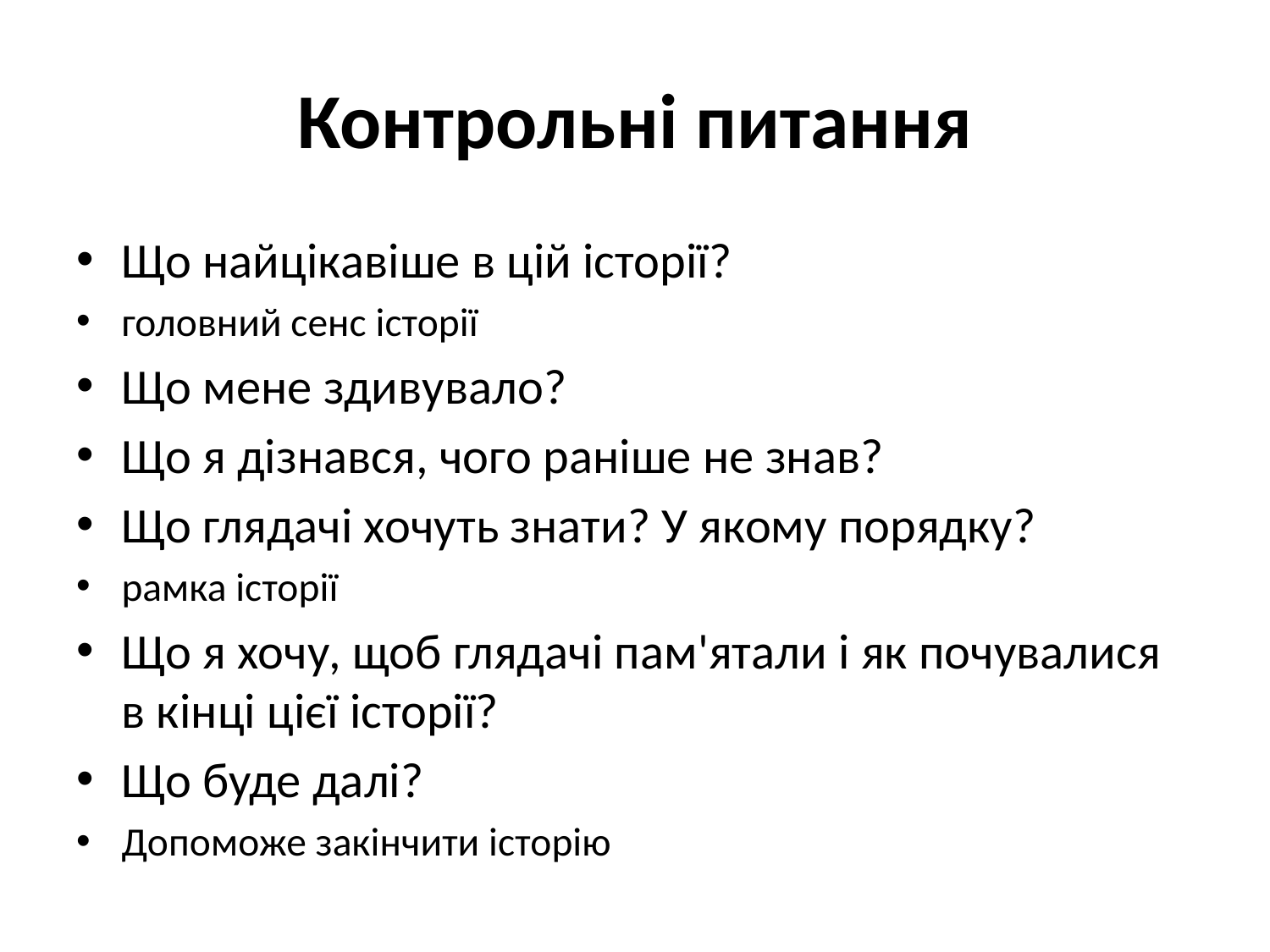

# Контрольні питання
Що найцікавіше в цій історії?
головний сенс історії
Що мене здивувало?
Що я дізнався, чого раніше не знав?
Що глядачі хочуть знати? У якому порядку?
рамка історії
Що я хочу, щоб глядачі пам'ятали і як почувалися в кінці цієї історії?
Що буде далі?
Допоможе закінчити історію